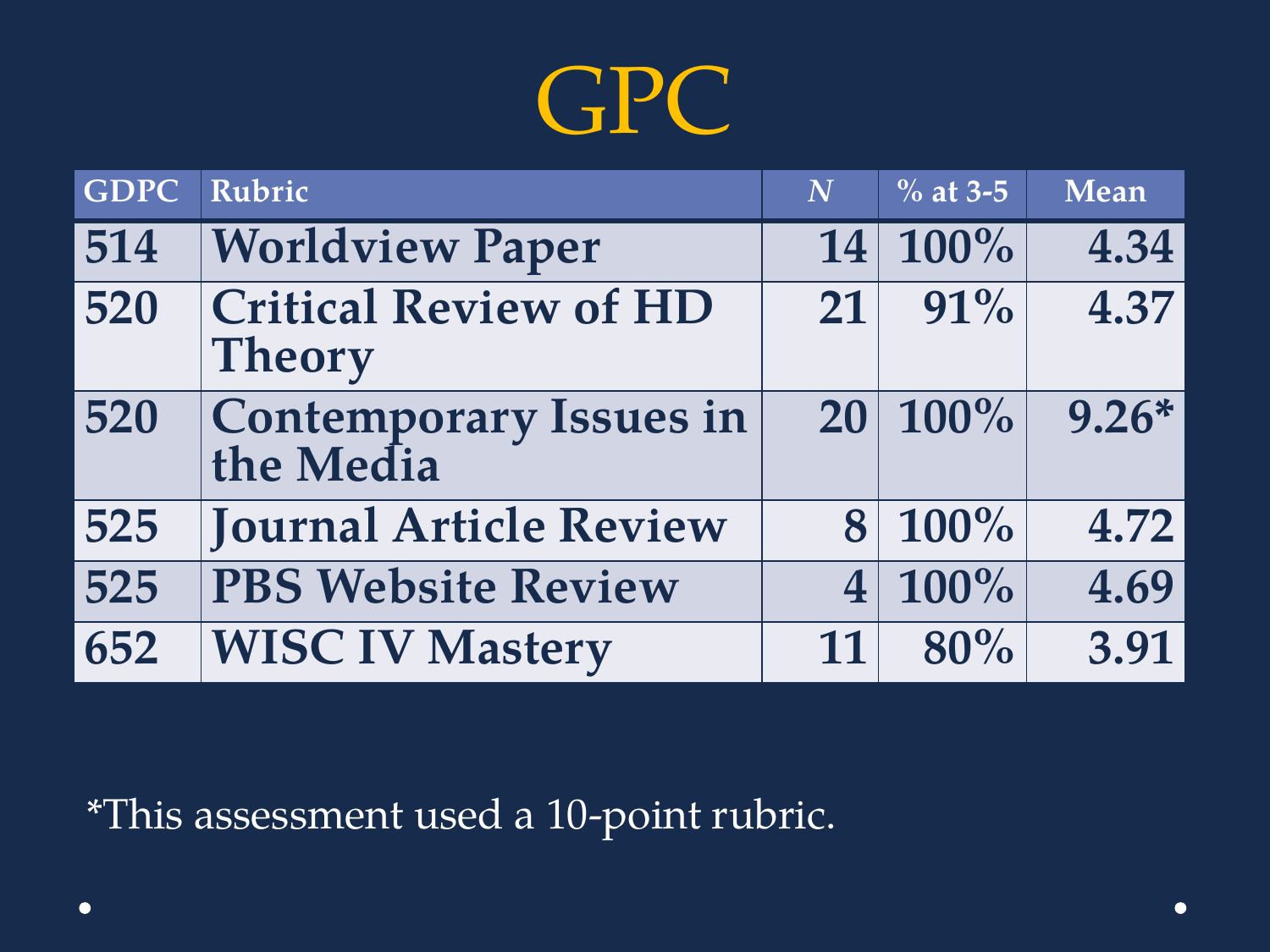

# GPC
| GDPC | Rubric | N | % at 3-5 | Mean |
| --- | --- | --- | --- | --- |
| 514 | Worldview Paper | 14 | 100% | 4.34 |
| 520 | Critical Review of HD Theory | 21 | 91% | 4.37 |
| 520 | Contemporary Issues in the Media | 20 | 100% | 9.26\* |
| 525 | Journal Article Review | 8 | 100% | 4.72 |
| 525 | PBS Website Review | 4 | 100% | 4.69 |
| 652 | WISC IV Mastery | 11 | 80% | 3.91 |
*This assessment used a 10-point rubric.